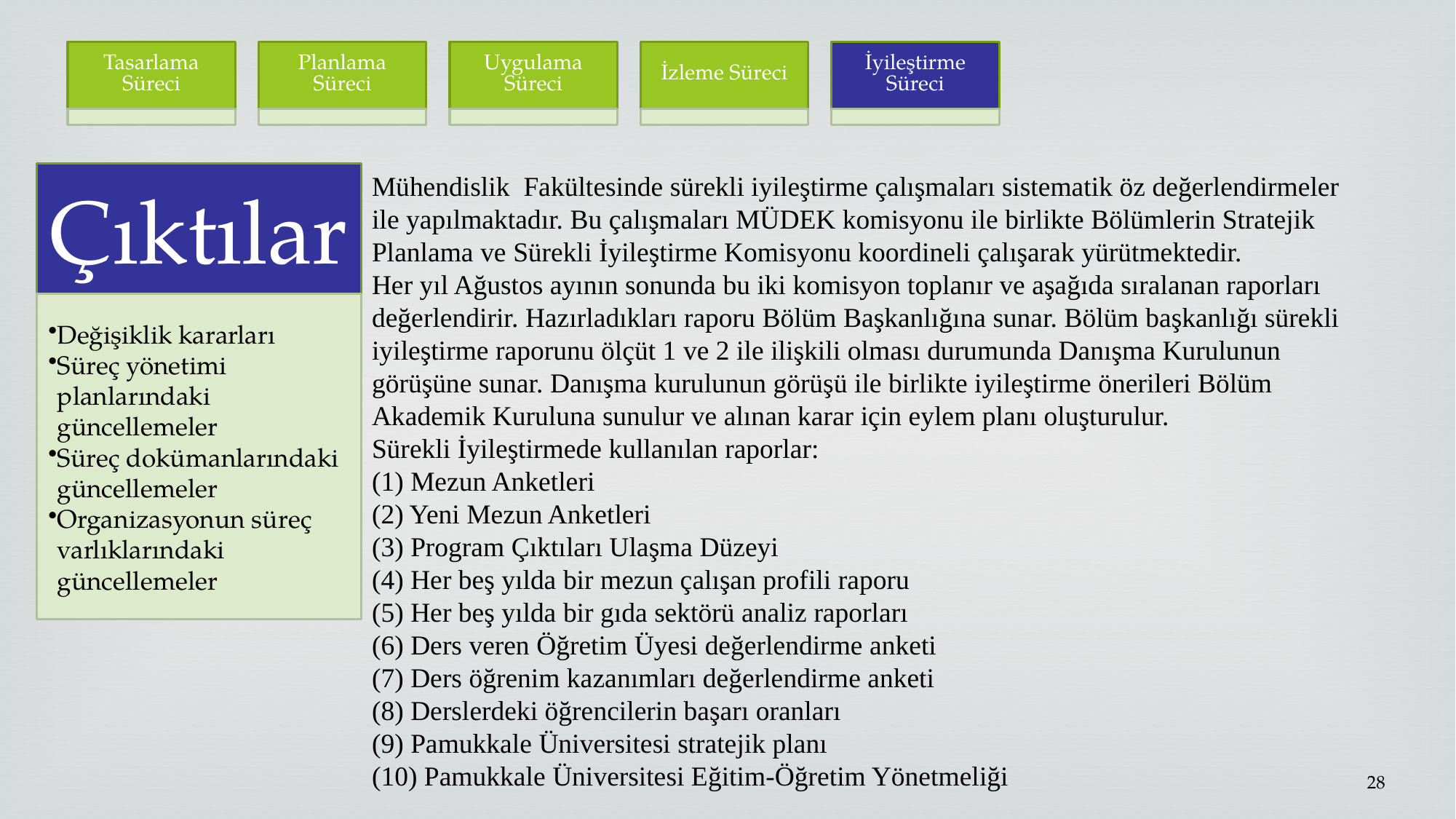

Tasarlama Süreci
Planlama Süreci
Uygulama Süreci
İzleme Süreci
İyileştirme Süreci
Çıktılar
Değişiklik kararları
Süreç yönetimi planlarındaki güncellemeler
Süreç dokümanlarındaki güncellemeler
Organizasyonun süreç varlıklarındaki güncellemeler
Mühendislik  Fakültesinde sürekli iyileştirme çalışmaları sistematik öz değerlendirmeler ile yapılmaktadır. Bu çalışmaları MÜDEK komisyonu ile birlikte Bölümlerin Stratejik Planlama ve Sürekli İyileştirme Komisyonu koordineli çalışarak yürütmektedir.
Her yıl Ağustos ayının sonunda bu iki komisyon toplanır ve aşağıda sıralanan raporları
değerlendirir. Hazırladıkları raporu Bölüm Başkanlığına sunar. Bölüm başkanlığı sürekli
iyileştirme raporunu ölçüt 1 ve 2 ile ilişkili olması durumunda Danışma Kurulunun görüşüne sunar. Danışma kurulunun görüşü ile birlikte iyileştirme önerileri Bölüm Akademik Kuruluna sunulur ve alınan karar için eylem planı oluşturulur.
Sürekli İyileştirmede kullanılan raporlar:
(1) Mezun Anketleri
(2) Yeni Mezun Anketleri
(3) Program Çıktıları Ulaşma Düzeyi
(4) Her beş yılda bir mezun çalışan profili raporu
(5) Her beş yılda bir gıda sektörü analiz raporları
(6) Ders veren Öğretim Üyesi değerlendirme anketi
(7) Ders öğrenim kazanımları değerlendirme anketi
(8) Derslerdeki öğrencilerin başarı oranları
(9) Pamukkale Üniversitesi stratejik planı
(10) Pamukkale Üniversitesi Eğitim-Öğretim Yönetmeliği
28